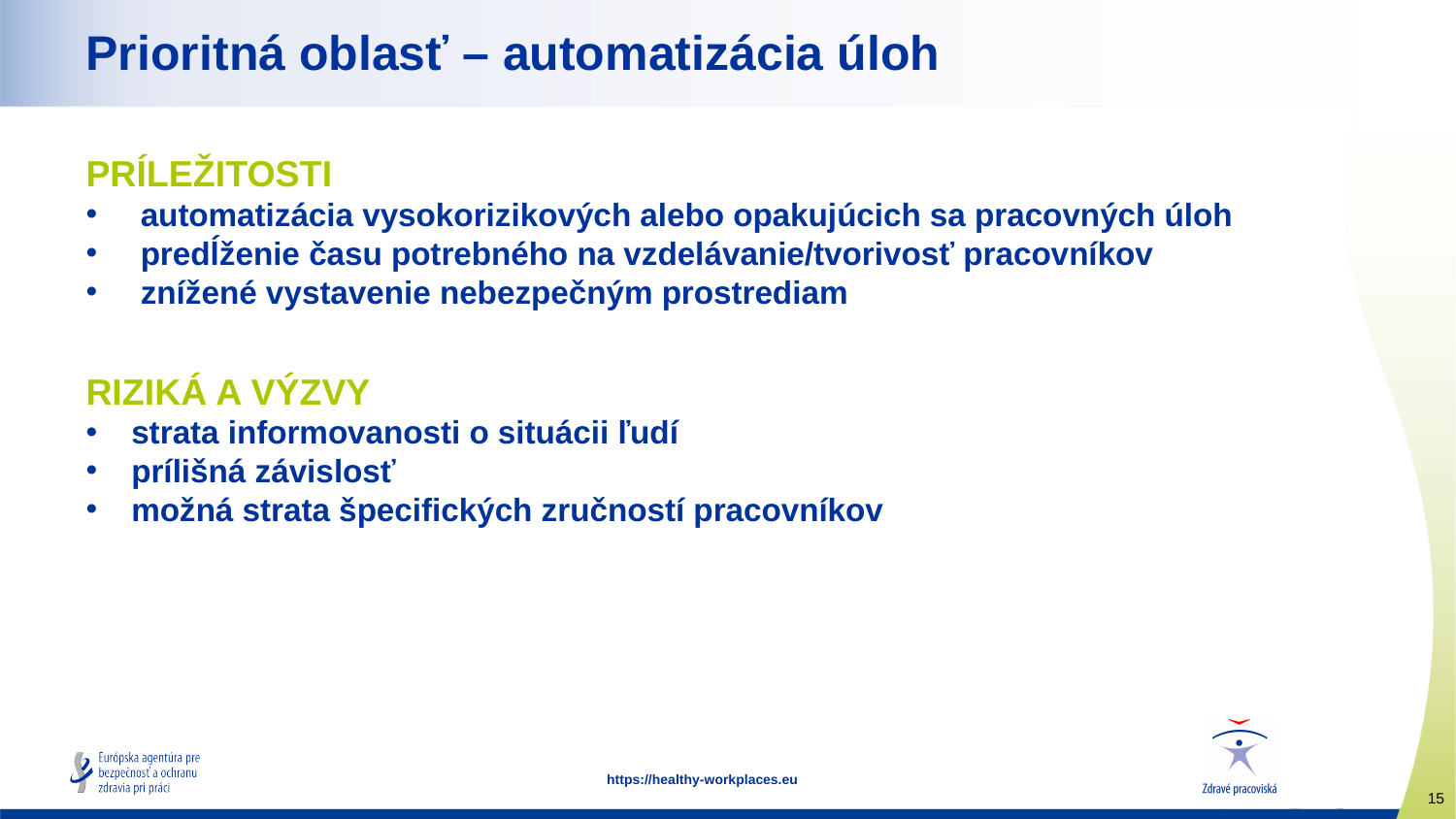

# Prioritná oblasť – automatizácia úloh
PRÍLEŽITOSTI
automatizácia vysokorizikových alebo opakujúcich sa pracovných úloh
predĺženie času potrebného na vzdelávanie/tvorivosť pracovníkov
znížené vystavenie nebezpečným prostrediam

RIZIKÁ A VÝZVY
strata informovanosti o situácii ľudí
prílišná závislosť
možná strata špecifických zručností pracovníkov